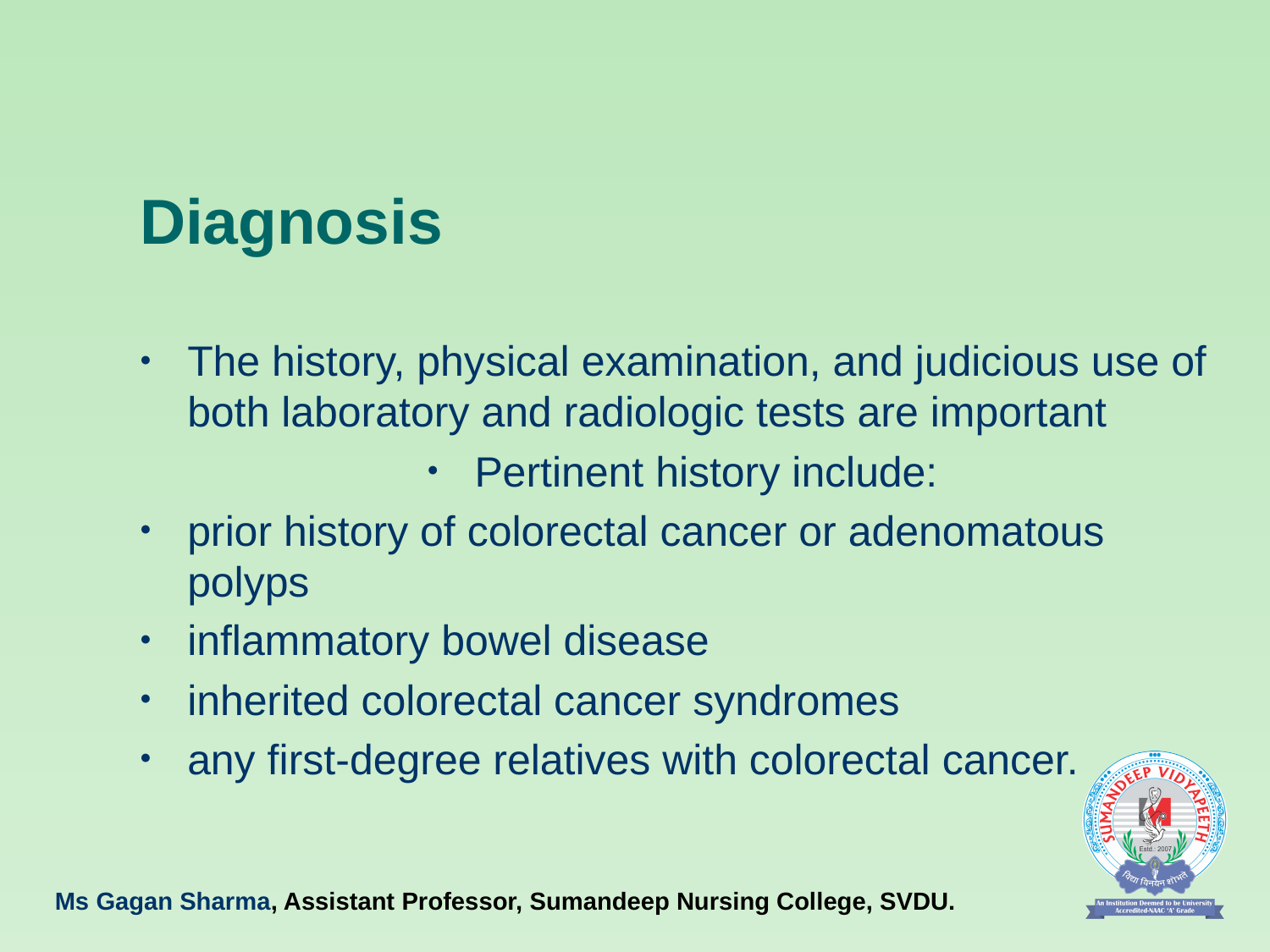

# Diagnosis
The history, physical examination, and judicious use of both laboratory and radiologic tests are important
Pertinent history include:
prior history of colorectal cancer or adenomatous polyps
inflammatory bowel disease
inherited colorectal cancer syndromes
any first-degree relatives with colorectal cancer.